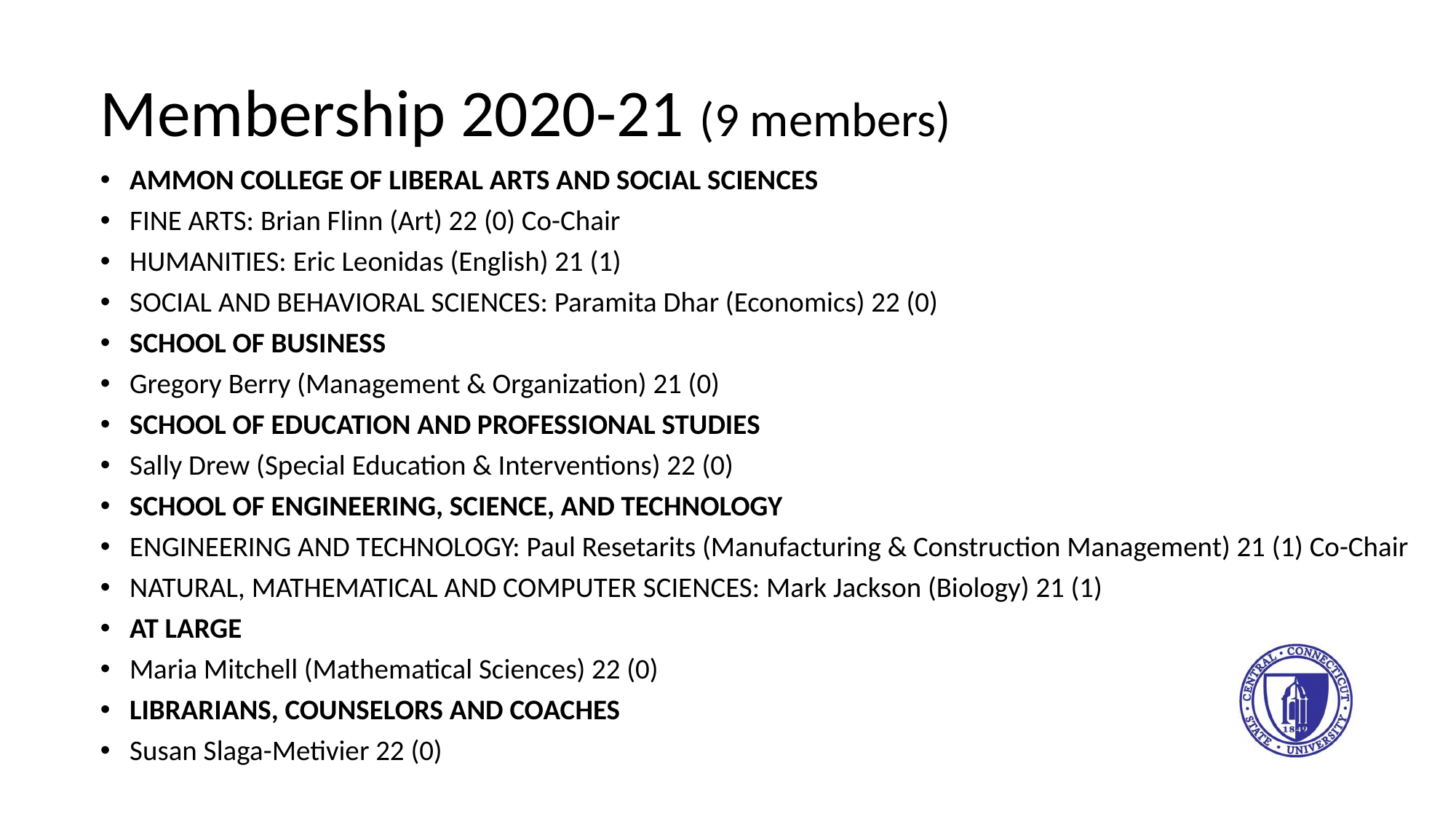

# Membership 2020-21 (9 members)
AMMON COLLEGE OF LIBERAL ARTS AND SOCIAL SCIENCES
FINE ARTS: Brian Flinn (Art) 22 (0) Co-Chair
HUMANITIES: Eric Leonidas (English) 21 (1)
SOCIAL AND BEHAVIORAL SCIENCES: Paramita Dhar (Economics) 22 (0)
SCHOOL OF BUSINESS
Gregory Berry (Management & Organization) 21 (0)
SCHOOL OF EDUCATION AND PROFESSIONAL STUDIES
Sally Drew (Special Education & Interventions) 22 (0)
SCHOOL OF ENGINEERING, SCIENCE, AND TECHNOLOGY
ENGINEERING AND TECHNOLOGY: Paul Resetarits (Manufacturing & Construction Management) 21 (1) Co-Chair
NATURAL, MATHEMATICAL AND COMPUTER SCIENCES: Mark Jackson (Biology) 21 (1)
AT LARGE
Maria Mitchell (Mathematical Sciences) 22 (0)
LIBRARIANS, COUNSELORS AND COACHES
Susan Slaga-Metivier 22 (0)